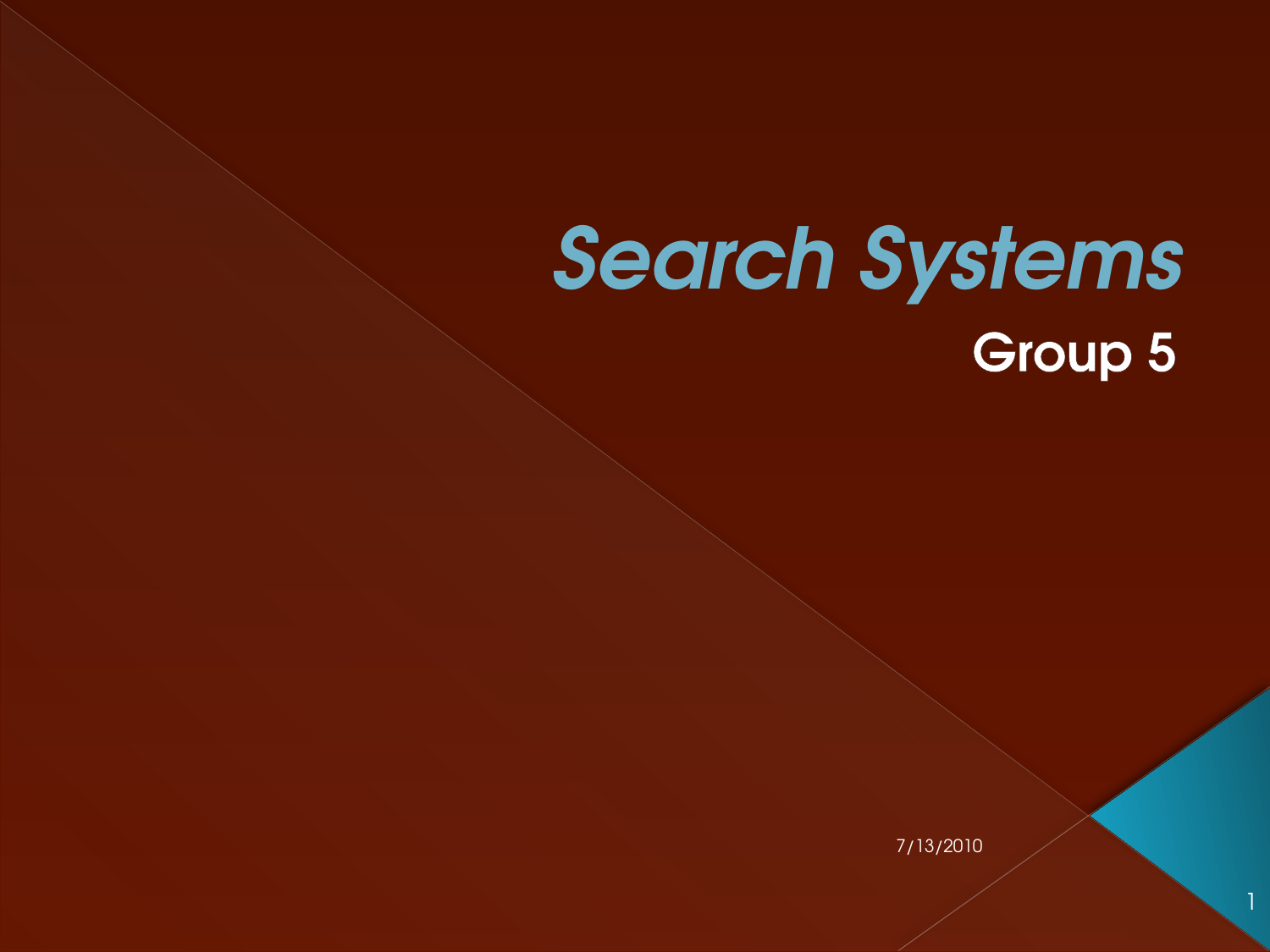

# Search Systems
Group 5
7/13/2010
1